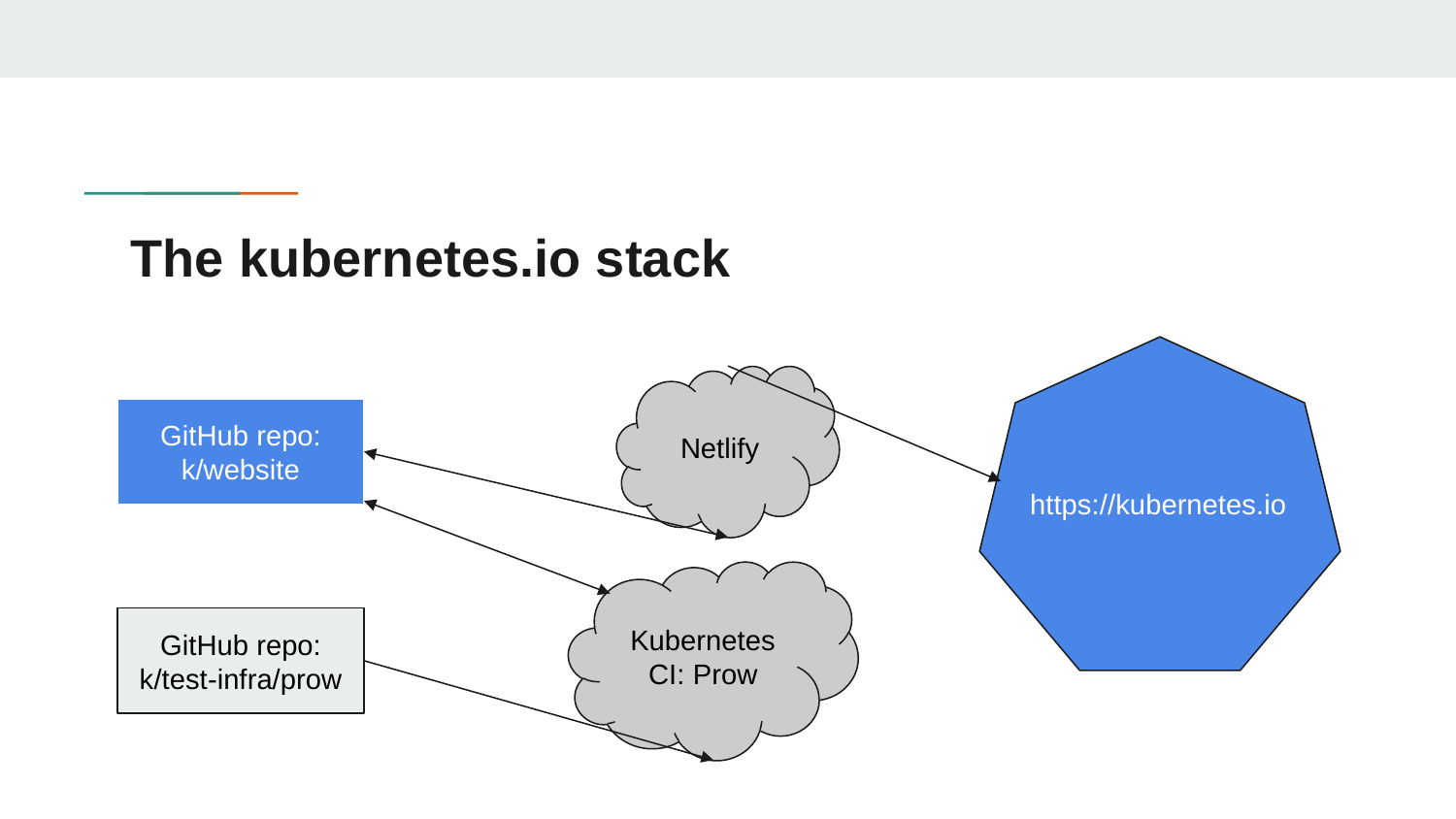

# The kubernetes.io stack
https://kubernetes.io
Netlify
GitHub repo:
k/website
Kubernetes CI: Prow
GitHub repo:
k/test-infra/prow